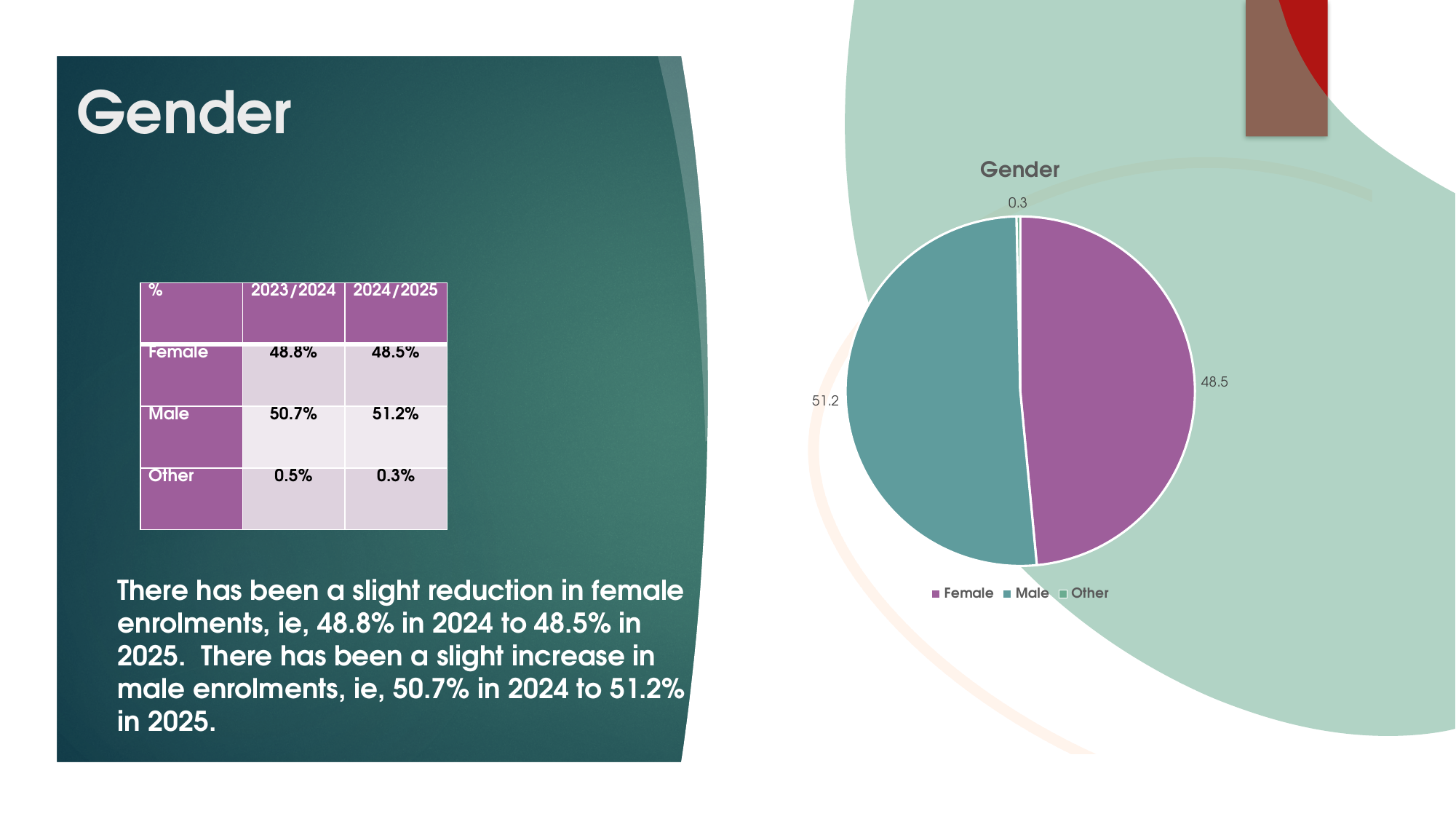

# Gender

### Chart: Gender

| Category |  |
|---|---|
| Female | 48.4826542031466 |
| Male | 51.17503785135936 |
| Other | 0.34230794549404253 |
| % | 2023/2024 | 2024/2025 |
| --- | --- | --- |
| Female | 48.8% | 48.5% |
| Male | 50.7% | 51.2% |
| Other | 0.5% | 0.3% |
There has been a slight reduction in female enrolments, ie, 48.8% in 2024 to 48.5% in 2025.  There has been a slight increase in male enrolments, ie, 50.7% in 2024 to 51.2% in 2025.